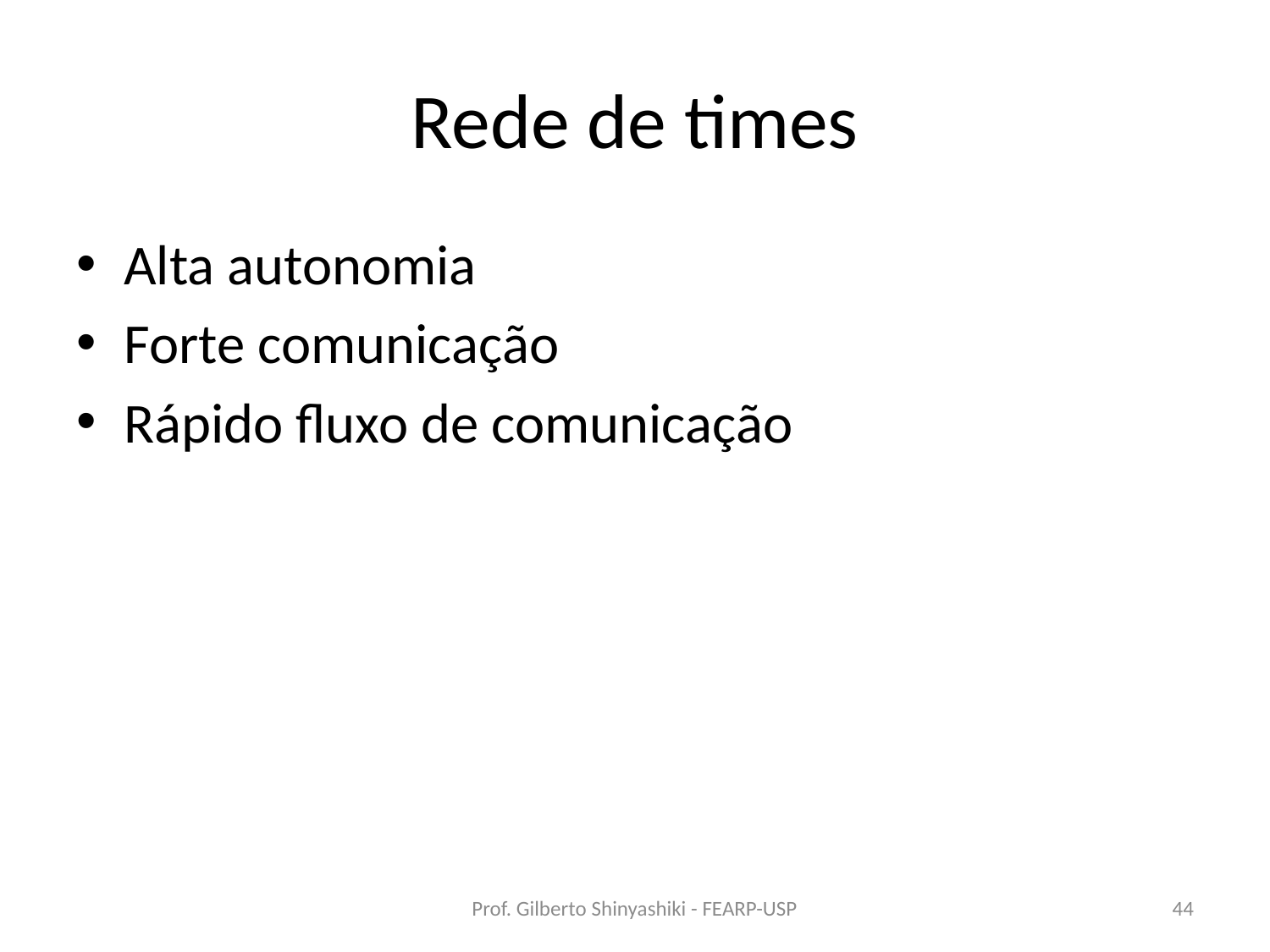

# Rede de times
Alta autonomia
Forte comunicação
Rápido fluxo de comunicação
Prof. Gilberto Shinyashiki - FEARP-USP
44